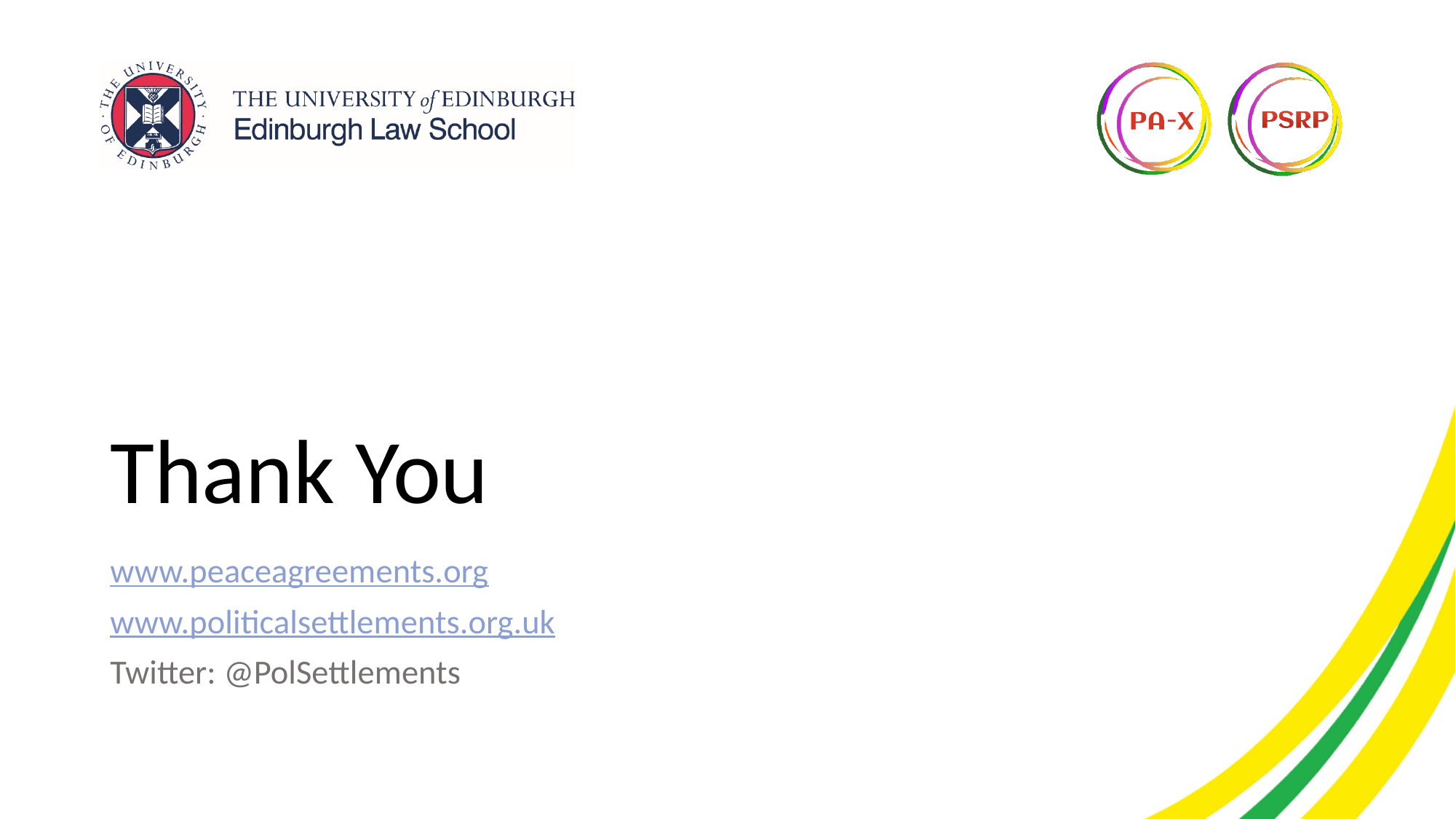

# Thank You
www.peaceagreements.org
www.politicalsettlements.org.uk
Twitter: @PolSettlements